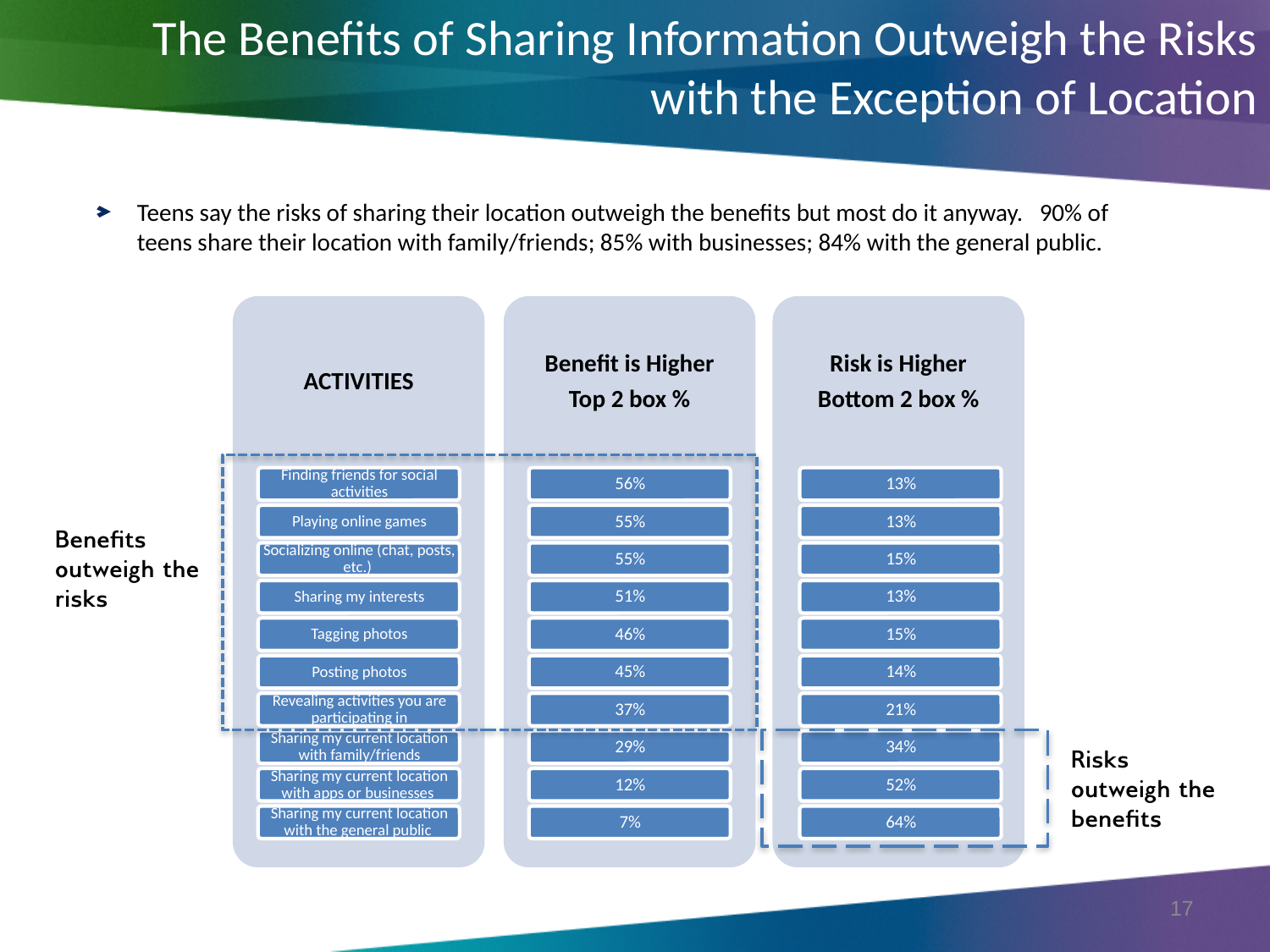

# The Benefits of Sharing Information Outweigh the Risks with the Exception of Location
Teens say the risks of sharing their location outweigh the benefits but most do it anyway.   90% of teens share their location with family/friends; 85% with businesses; 84% with the general public.
ACTIVITIES
Finding friends for social activities
Playing online games
Socializing online (chat, posts, etc.)
Sharing my interests
Tagging photos
Posting photos
Revealing activities you are participating in
Sharing my current location with family/friends
Sharing my current location with apps or businesses
Sharing my current location with the general public
Benefit is Higher
Top 2 box %
56%
55%
55%
51%
46%
45%
37%
29%
12%
7%
Risk is Higher
Bottom 2 box %
13%
13%
15%
13%
15%
14%
21%
34%
52%
64%

Benefits outweigh the risks

Risks outweigh the
benefits
17